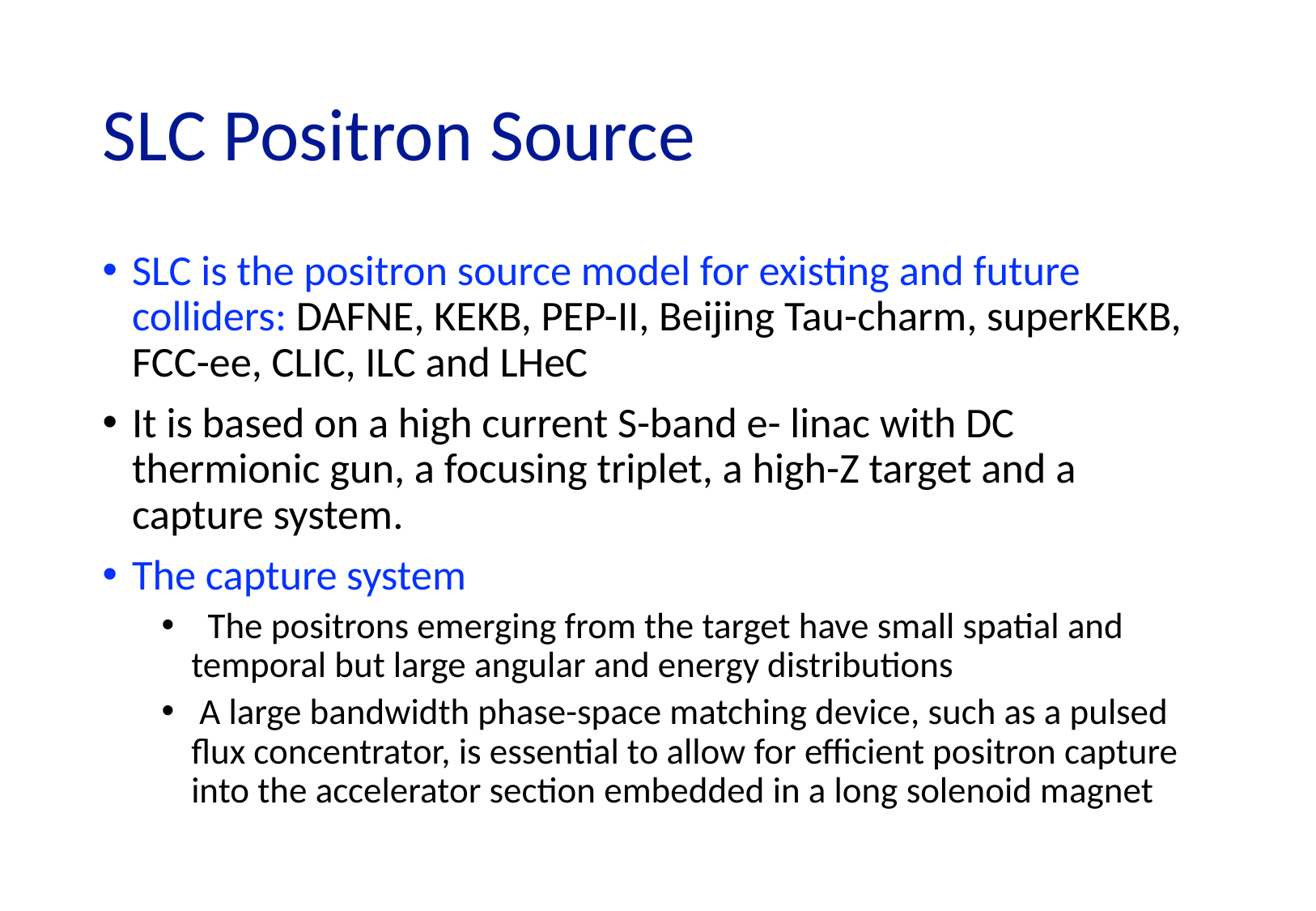

# SLC Positron Source
SLC is the positron source model for existing and future colliders: DAFNE, KEKB, PEP-II, Beijing Tau-charm, superKEKB, FCC-ee, CLIC, ILC and LHeC
It is based on a high current S-band e- linac with DC thermionic gun, a focusing triplet, a high-Z target and a capture system.
The capture system
  The positrons emerging from the target have small spatial and temporal but large angular and energy distributions
 A large bandwidth phase-space matching device, such as a pulsed flux concentrator, is essential to allow for efficient positron capture into the accelerator section embedded in a long solenoid magnet